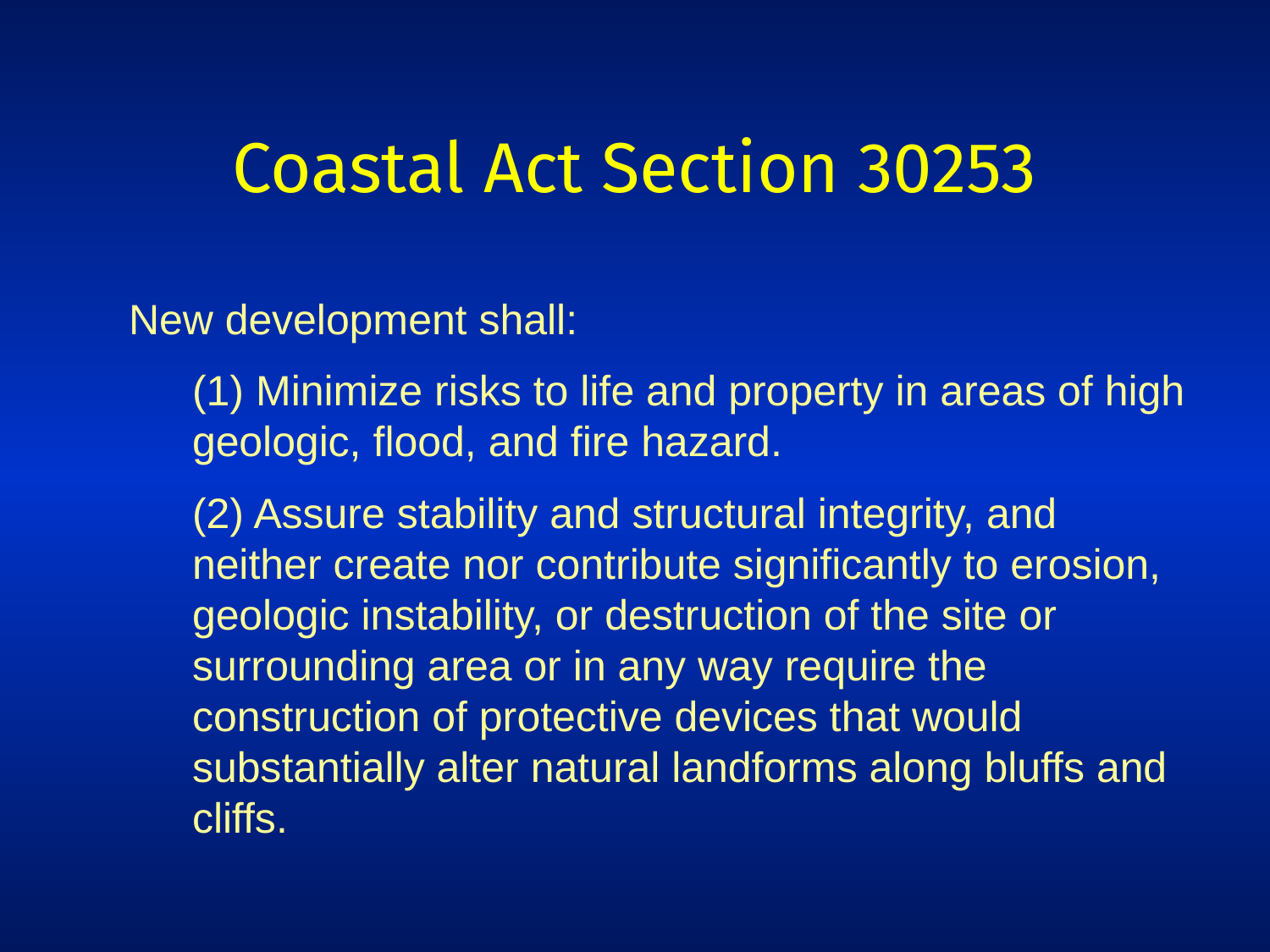

# Coastal Act Section 30253
New development shall:
(1) Minimize risks to life and property in areas of high geologic, flood, and fire hazard.
(2) Assure stability and structural integrity, and neither create nor contribute significantly to erosion, geologic instability, or destruction of the site or surrounding area or in any way require the construction of protective devices that would substantially alter natural landforms along bluffs and cliffs.